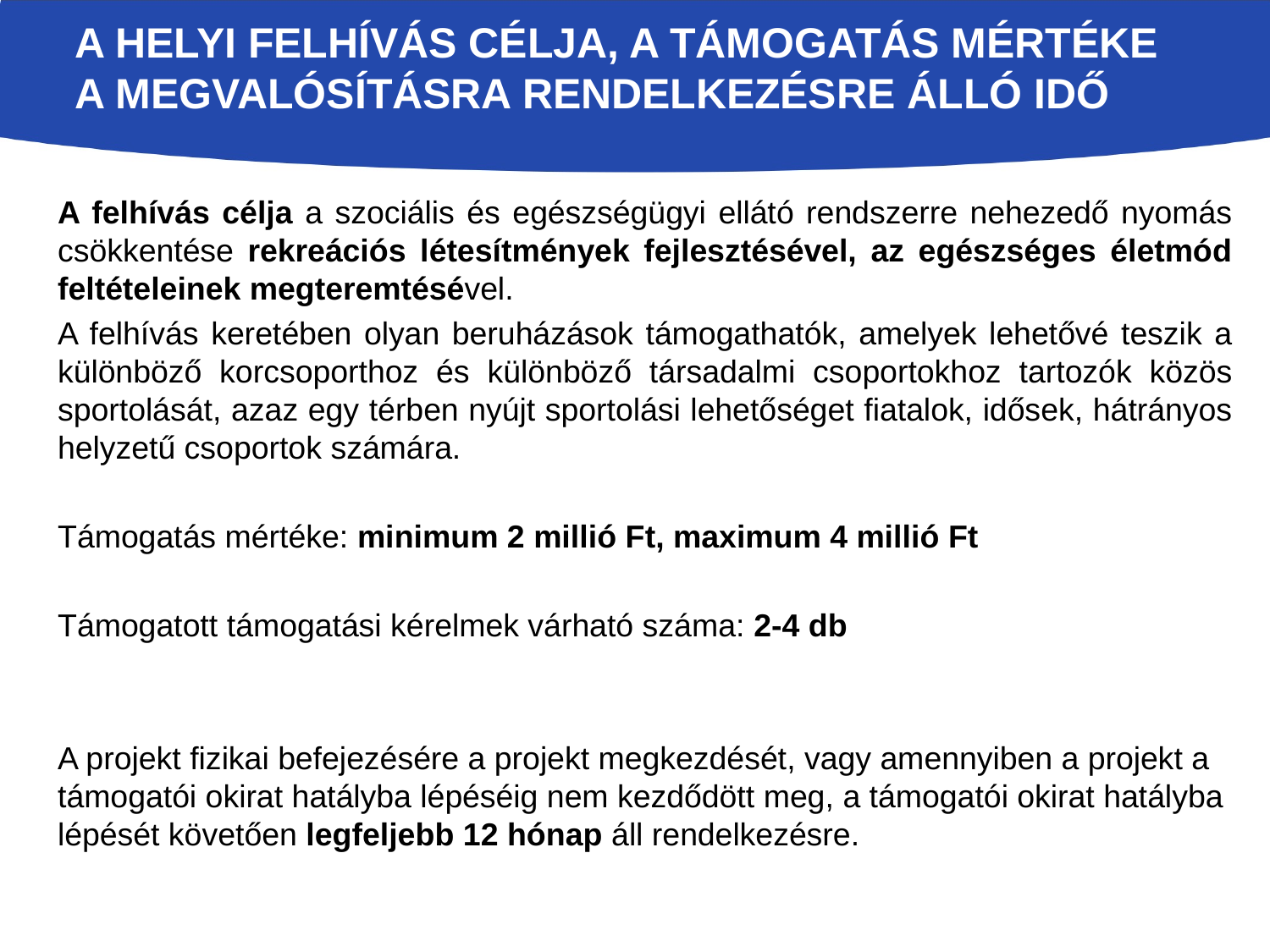

# A helyi felhívás célja, a támogatás mértéke a megvalósításra rendelkezésre álló idő
A felhívás célja a szociális és egészségügyi ellátó rendszerre nehezedő nyomás csökkentése rekreációs létesítmények fejlesztésével, az egészséges életmód feltételeinek megteremtésével.
A felhívás keretében olyan beruházások támogathatók, amelyek lehetővé teszik a különböző korcsoporthoz és különböző társadalmi csoportokhoz tartozók közös sportolását, azaz egy térben nyújt sportolási lehetőséget fiatalok, idősek, hátrányos helyzetű csoportok számára.

Támogatás mértéke: minimum 2 millió Ft, maximum 4 millió Ft

Támogatott támogatási kérelmek várható száma: 2-4 db

A projekt fizikai befejezésére a projekt megkezdését, vagy amennyiben a projekt a támogatói okirat hatályba lépéséig nem kezdődött meg, a támogatói okirat hatályba lépését követően legfeljebb 12 hónap áll rendelkezésre.